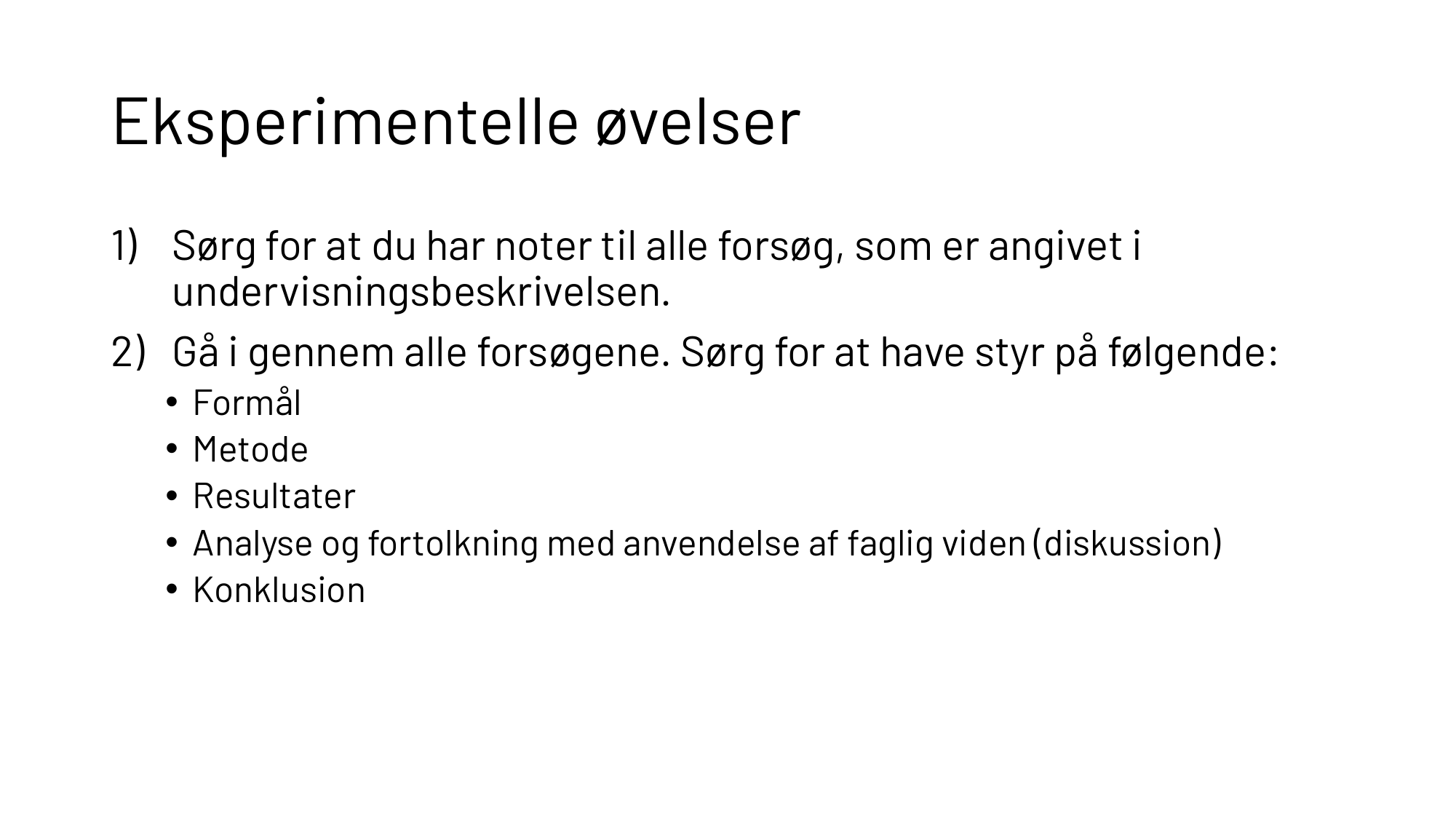

# Eksperimentelle øvelser
Sørg for at du har noter til alle forsøg, som er angivet i undervisningsbeskrivelsen.
Gå i gennem alle forsøgene. Sørg for at have styr på følgende:
Formål
Metode
Resultater
Analyse og fortolkning med anvendelse af faglig viden (diskussion)
Konklusion